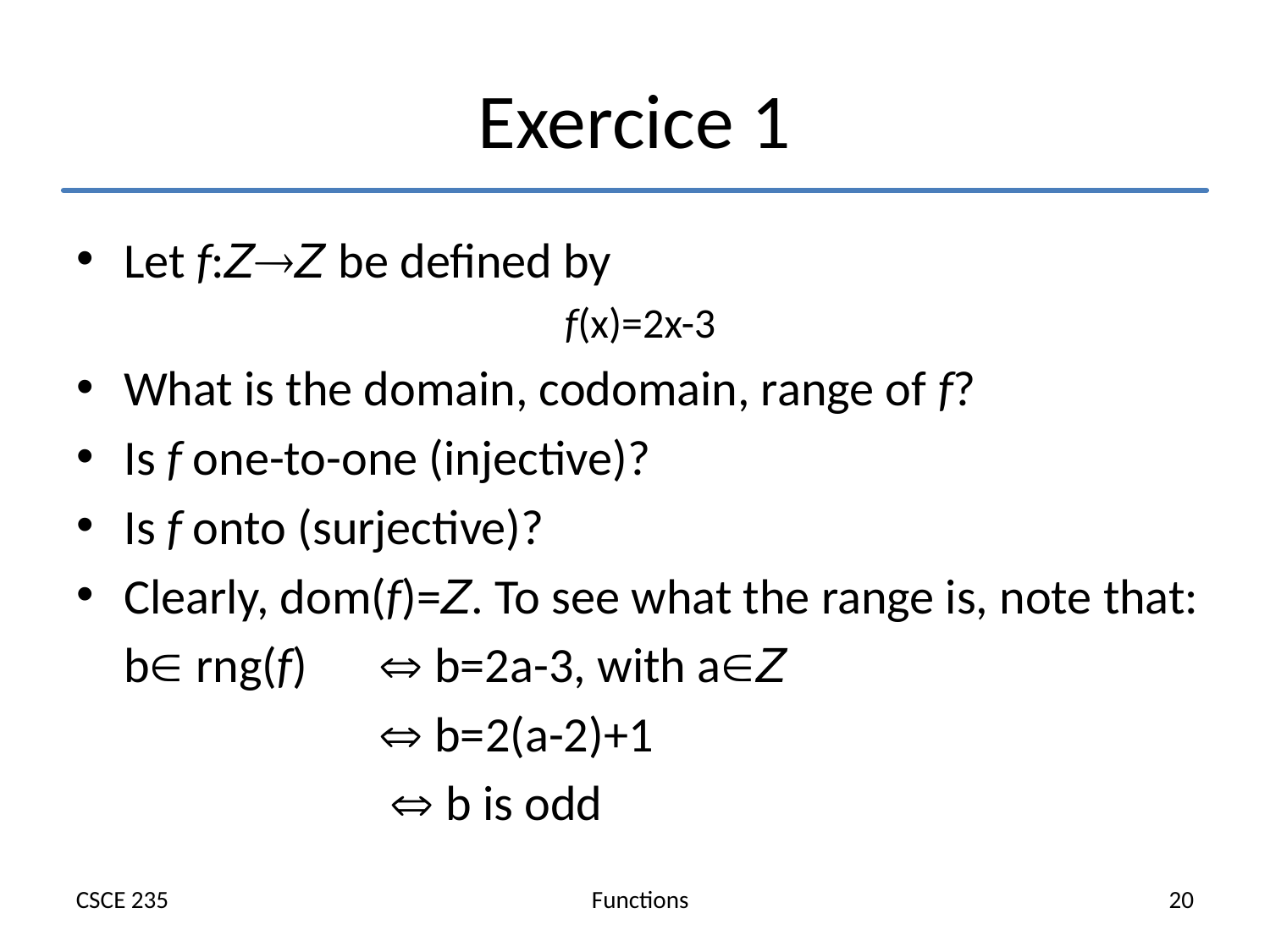

# Exercice 1
Let f:Z→Z be defined by
f(x)=2x-3
What is the domain, codomain, range of f?
Is f one-to-one (injective)?
Is f onto (surjective)?
Clearly, dom(f)=Z. To see what the range is, note that:
	b∈ rng(f)	⇔ b=2a-3, with a∈Z
			⇔ b=2(a-2)+1
			 ⇔ b is odd